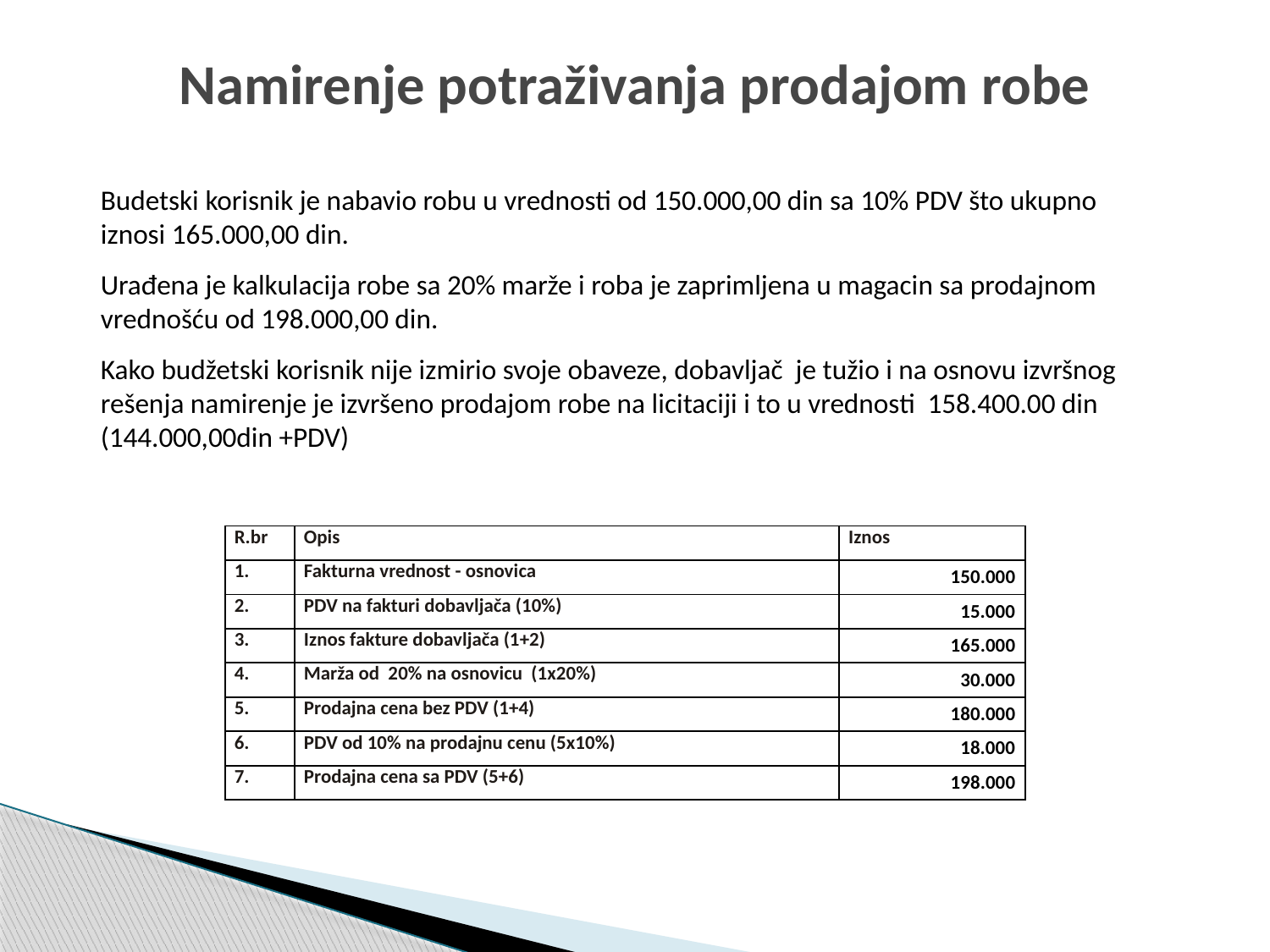

# Namirenje potraživanja prodajom robe
Budetski korisnik je nabavio robu u vrednosti od 150.000,00 din sa 10% PDV što ukupno iznosi 165.000,00 din.

Urađena je kalkulacija robe sa 20% marže i roba je zaprimljena u magacin sa prodajnom vrednošću od 198.000,00 din.

Kako budžetski korisnik nije izmirio svoje obaveze, dobavljač  je tužio i na osnovu izvršnog rešenja namirenje je izvršeno prodajom robe na licitaciji i to u vrednosti  158.400.00 din (144.000,00din +PDV)
| R.br | Opis | Iznos |
| --- | --- | --- |
| 1. | Fakturna vrednost - osnovica | 150.000 |
| 2. | PDV na fakturi dobavljača (10%) | 15.000 |
| 3. | Iznos fakture dobavljača (1+2) | 165.000 |
| 4. | Marža od 20% na osnovicu (1x20%) | 30.000 |
| 5. | Prodajna cena bez PDV (1+4) | 180.000 |
| 6. | PDV od 10% na prodajnu cenu (5x10%) | 18.000 |
| 7. | Prodajna cena sa PDV (5+6) | 198.000 |